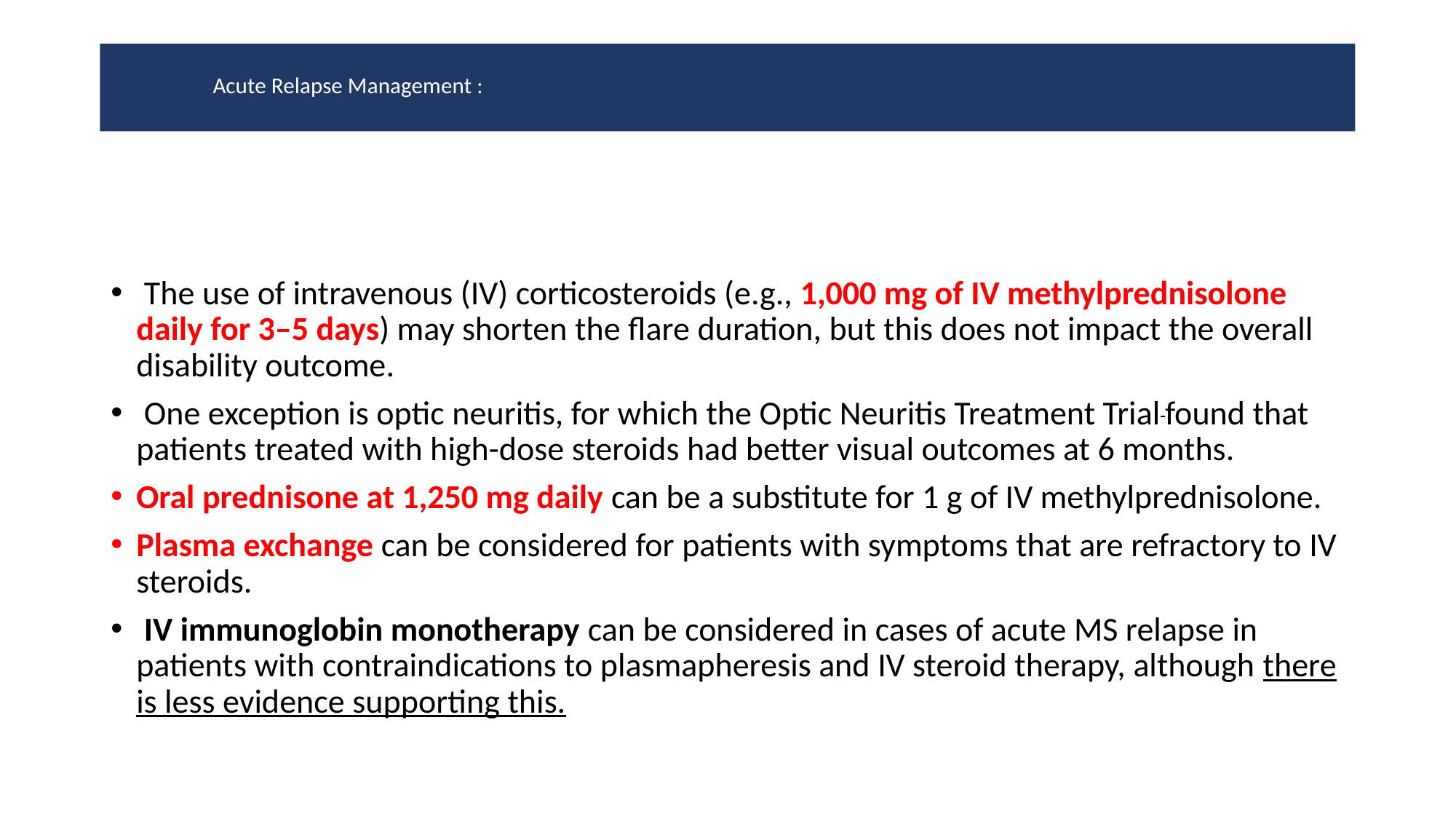

# Acute Relapse Management :

 The use of intravenous (IV) corticosteroids (e.g., 1,000 mg of IV methylprednisolone daily for 3–5 days) may shorten the flare duration, but this does not impact the overall disability outcome.
 One exception is optic neuritis, for which the Optic Neuritis Treatment Trial found that patients treated with high-dose steroids had better visual outcomes at 6 months.
Oral prednisone at 1,250 mg daily can be a substitute for 1 g of IV methylprednisolone.
Plasma exchange can be considered for patients with symptoms that are refractory to IV steroids.
 IV immunoglobin monotherapy can be considered in cases of acute MS relapse in patients with contraindications to plasmapheresis and IV steroid therapy, although there is less evidence supporting this.